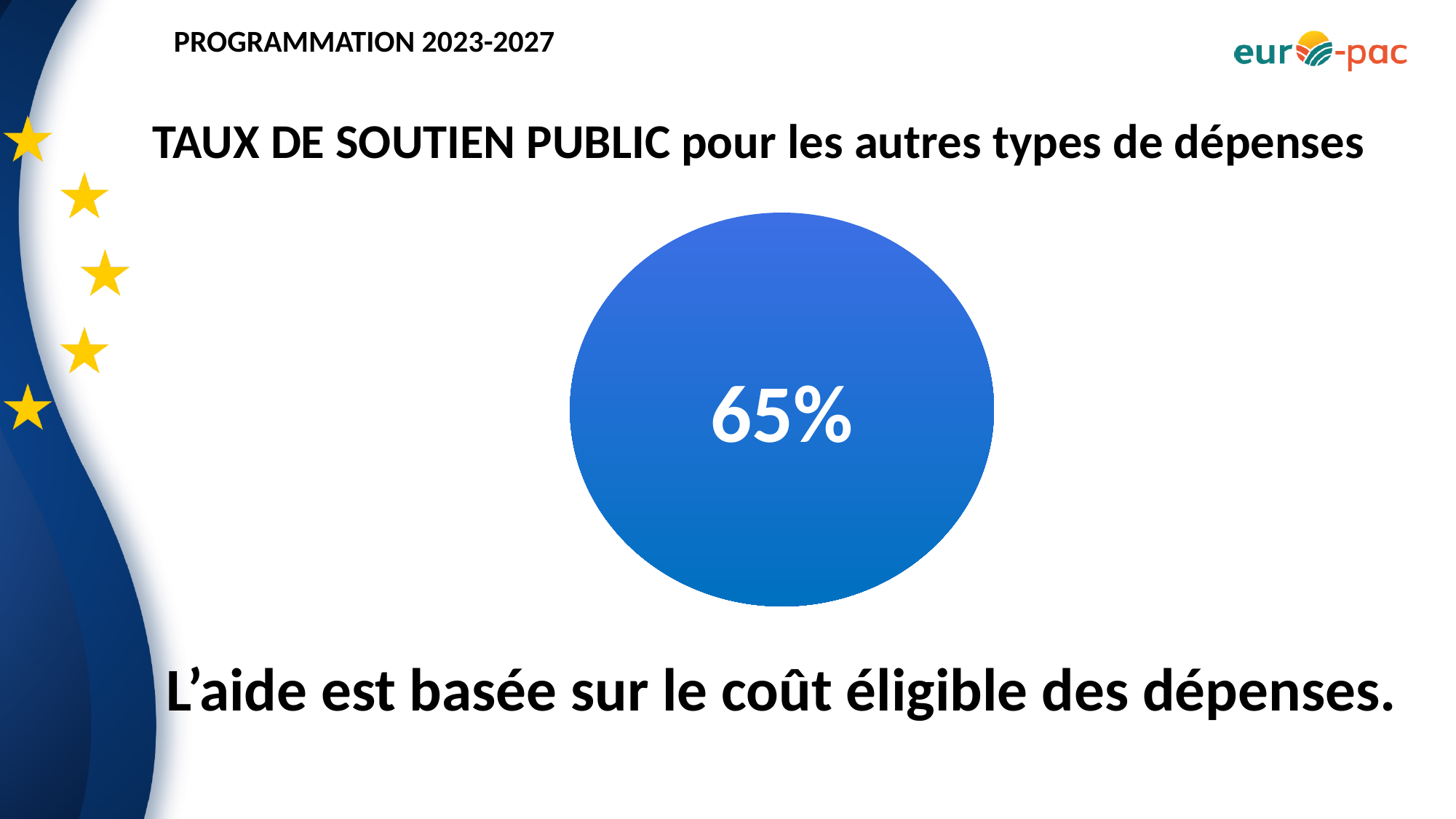

TAUX DE SOUTIEN PUBLIC pour les autres types de dépenses
65%
L’aide est basée sur le coût éligible des dépenses.